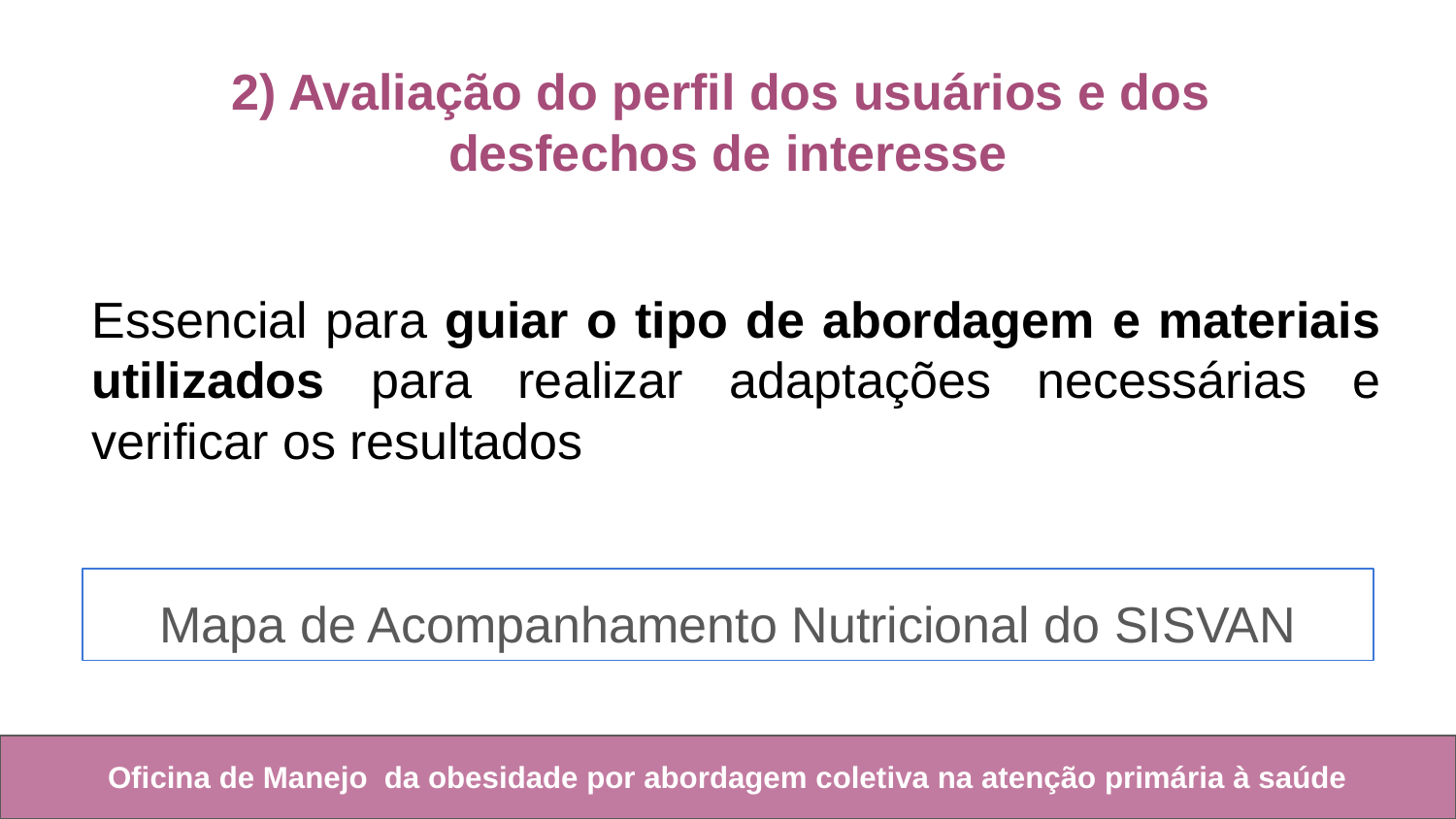

2) Avaliação do perfil dos usuários e dos
desfechos de interesse

Essencial para guiar o tipo de abordagem e materiais utilizados para realizar adaptações necessárias e verificar os resultados
Mapa de Acompanhamento Nutricional do SISVAN